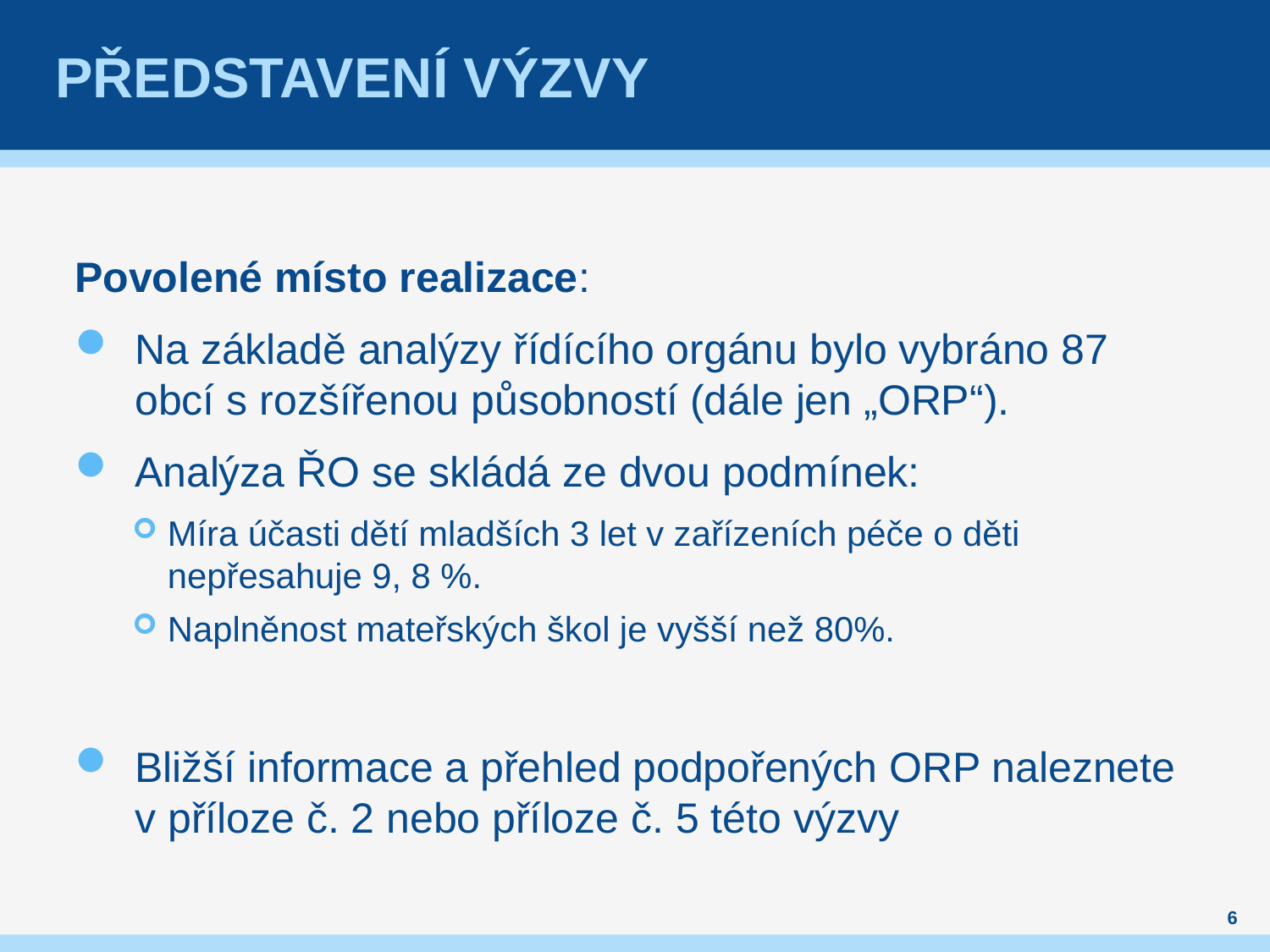

# Představení výzVY
Povolené místo realizace:
Na základě analýzy řídícího orgánu bylo vybráno 87 obcí s rozšířenou působností (dále jen „ORP“).
Analýza ŘO se skládá ze dvou podmínek:
Míra účasti dětí mladších 3 let v zařízeních péče o děti nepřesahuje 9, 8 %.
Naplněnost mateřských škol je vyšší než 80%.

Bližší informace a přehled podpořených ORP naleznete v příloze č. 2 nebo příloze č. 5 této výzvy

6